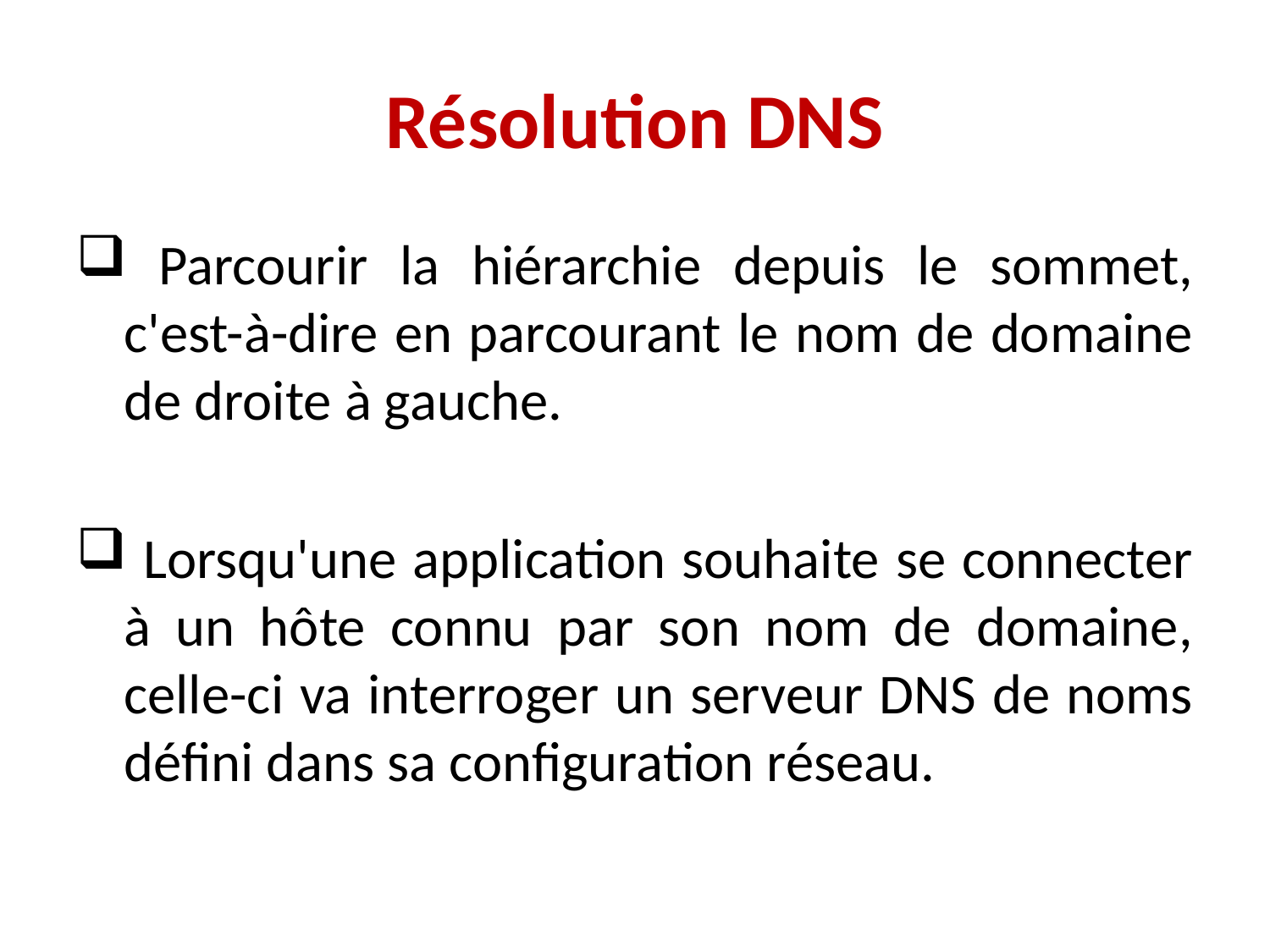

# Résolution DNS
 Parcourir la hiérarchie depuis le sommet, c'est-à-dire en parcourant le nom de domaine de droite à gauche.

 Lorsqu'une application souhaite se connecter à un hôte connu par son nom de domaine, celle-ci va interroger un serveur DNS de noms défini dans sa configuration réseau.